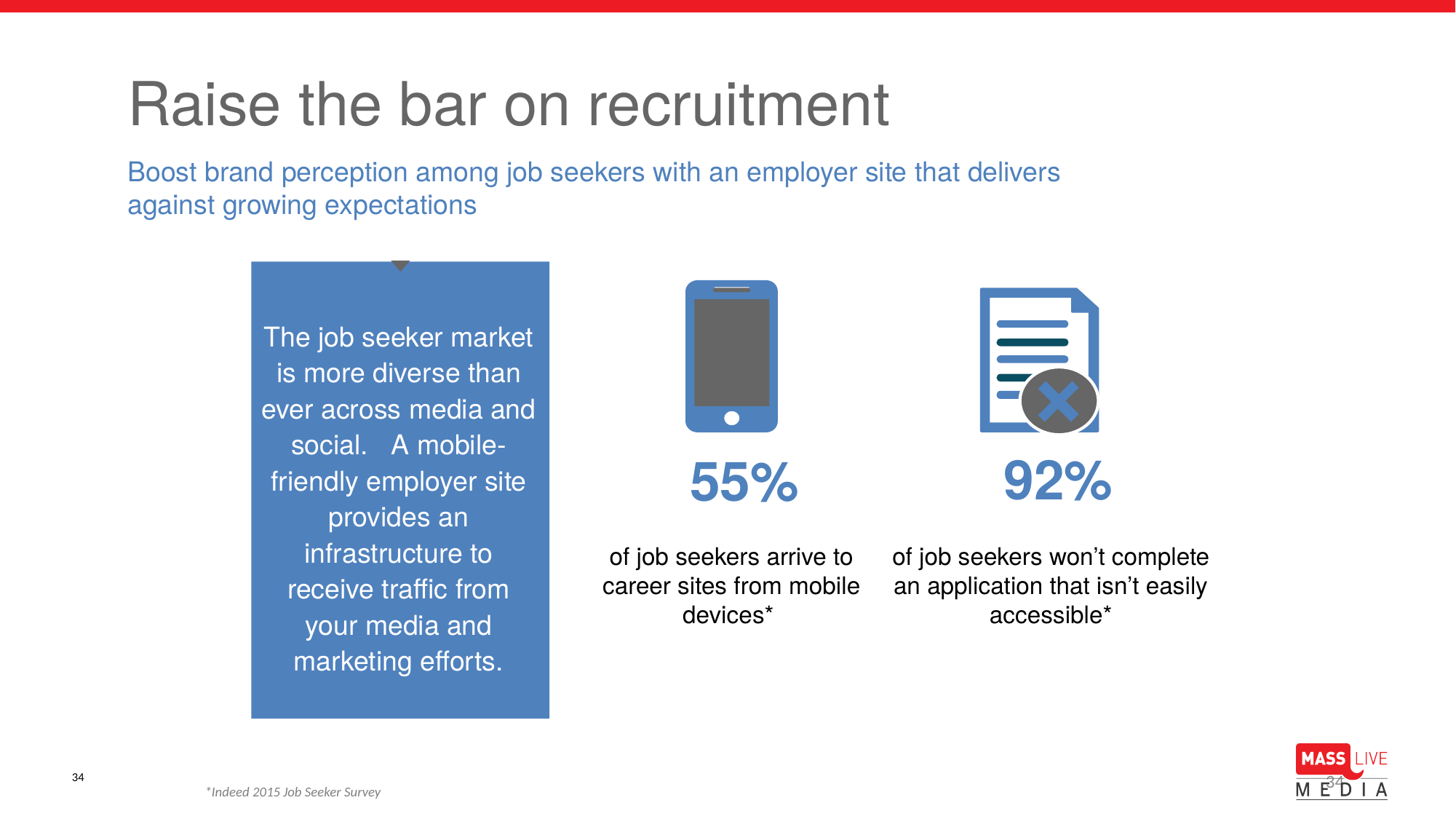

# Raise the bar on recruitment
Boost brand perception among job seekers with an employer site that delivers against growing expectations

The job seeker market is more diverse than ever across media and social.   A mobile-friendly employer site provides an infrastructure to receive traffic from your media and marketing efforts.

92%
55%
of job seekers won’t complete an application that isn’t easily accessible*
of job seekers arrive to career sites from mobile devices*
34
*Indeed 2015 Job Seeker Survey